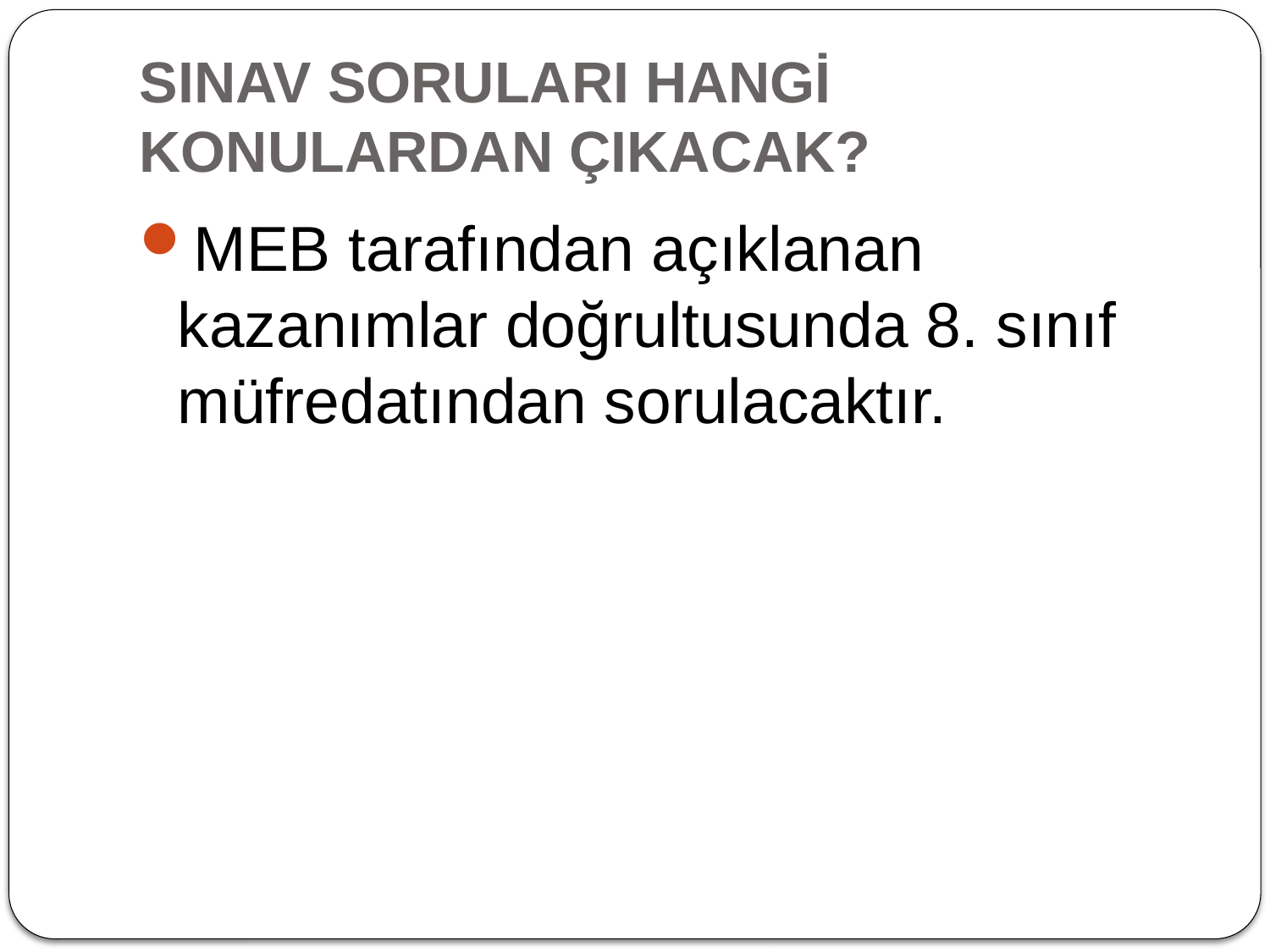

# SINAV SORULARI HANGİ KONULARDAN ÇIKACAK?
MEB tarafından açıklanan kazanımlar doğrultusunda 8. sınıf müfredatından sorulacaktır.